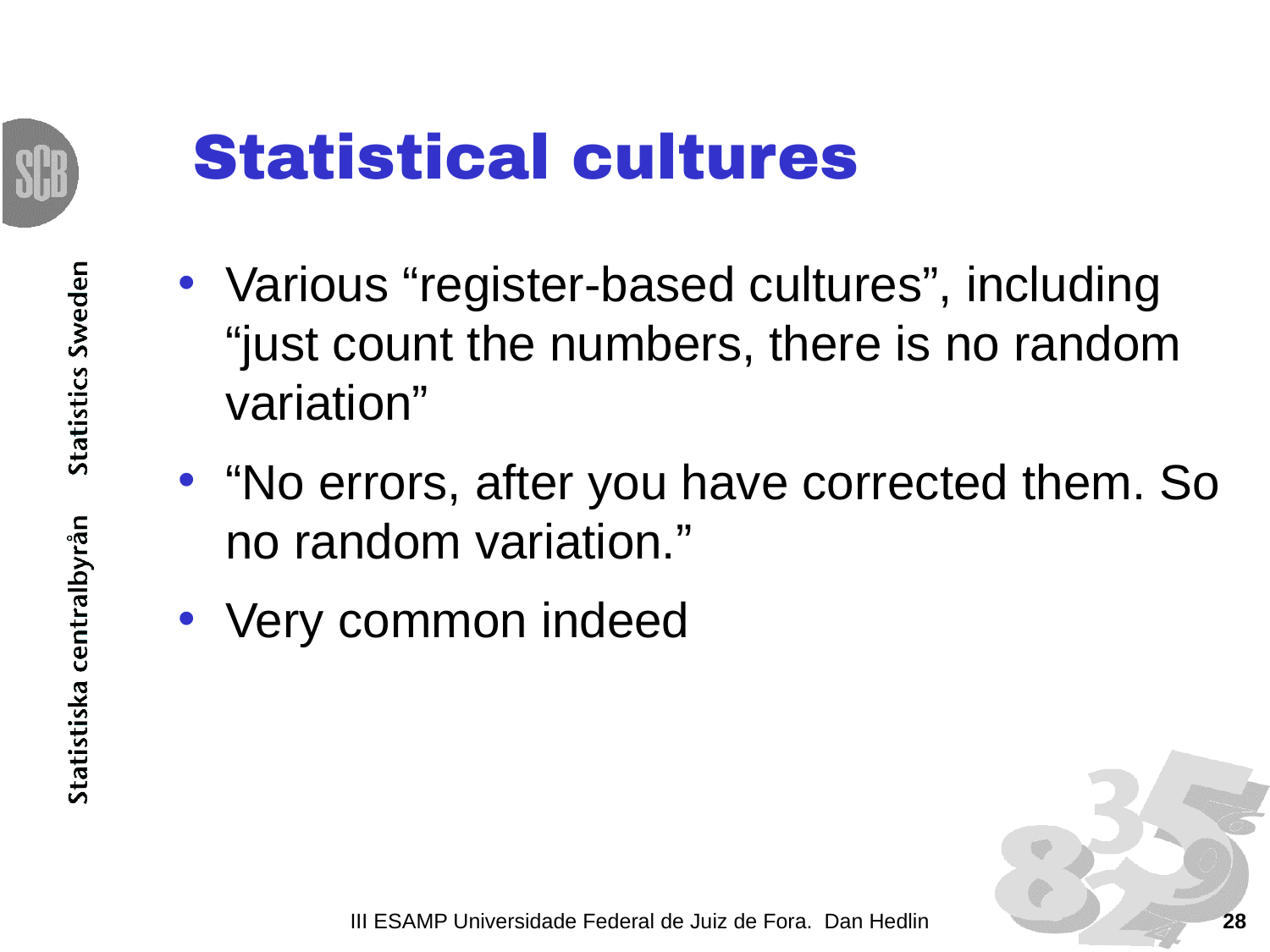

# Statistical cultures
Various “register-based cultures”, including “just count the numbers, there is no random variation”
“No errors, after you have corrected them. So no random variation.”
Very common indeed
III ESAMP Universidade Federal de Juiz de Fora.  Dan Hedlin
28